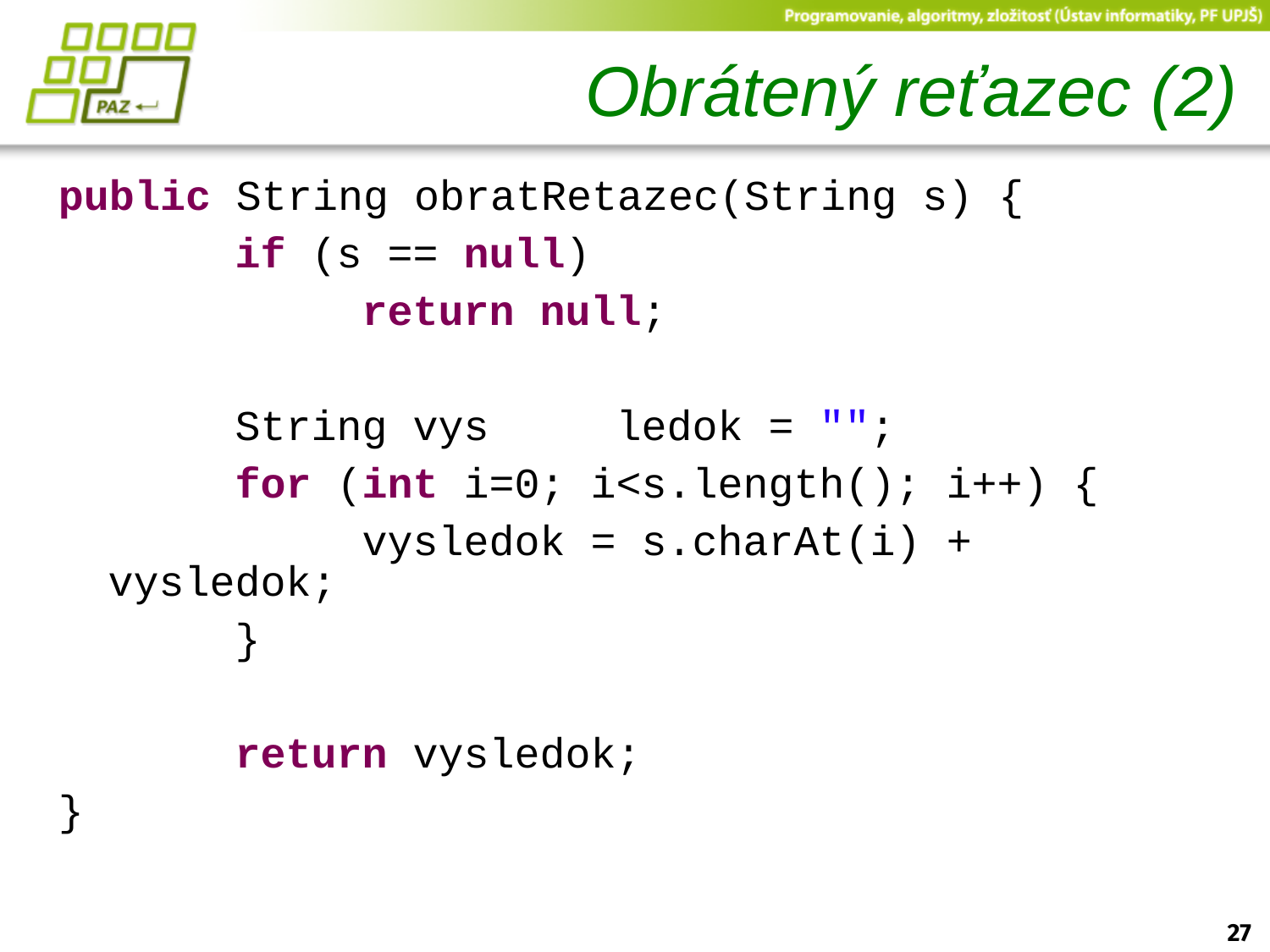

# Obrátený reťazec (2)
public String obratRetazec(String s) {
		if (s == null)
			return null;

		String vys	ledok = "";
		for (int i=0; i<s.length(); i++) {
			vysledok = s.charAt(i) + vysledok;
		}

		return vysledok;
}